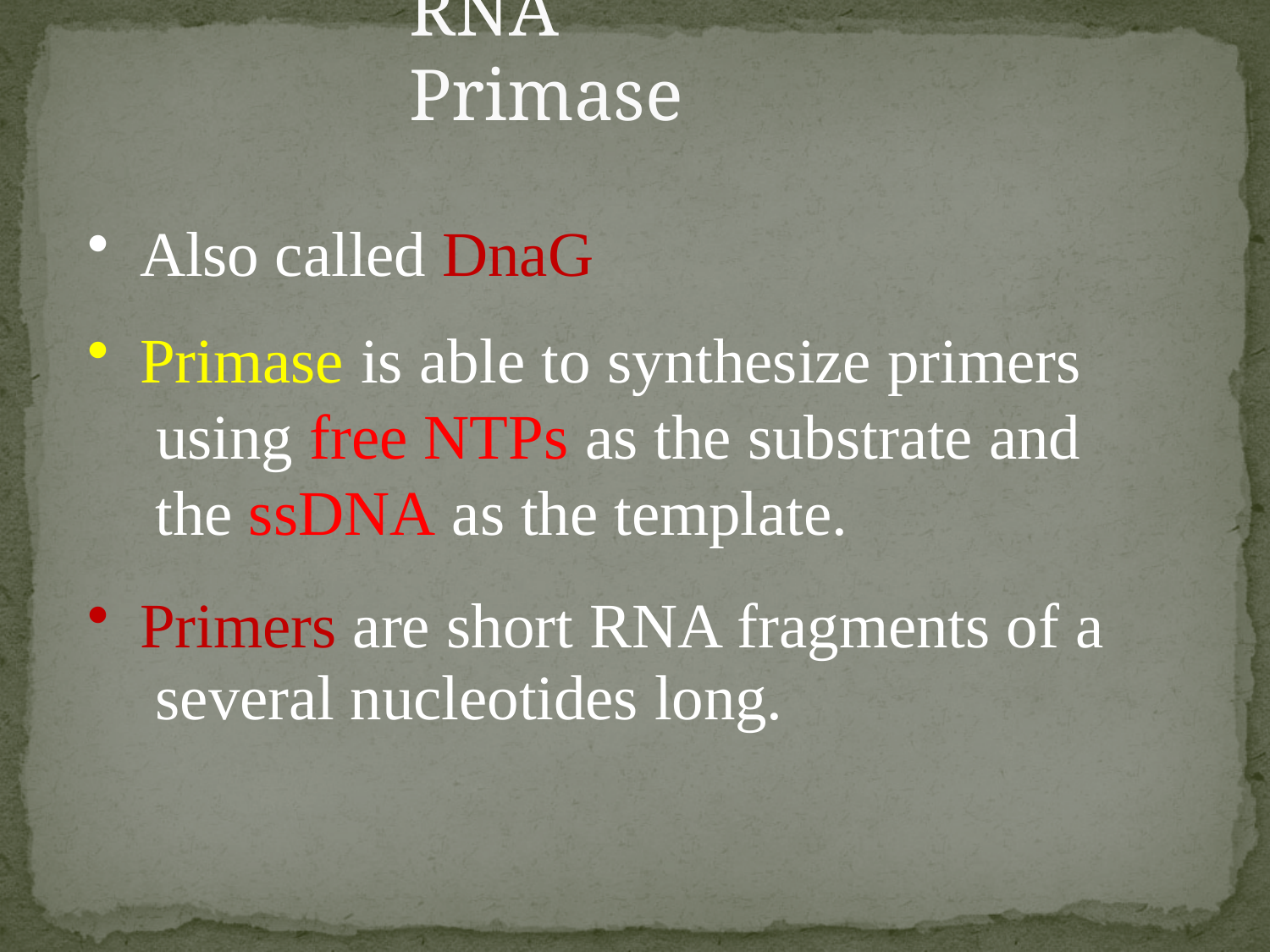

# RNA	Primase
Also called DnaG
Primase is able to synthesize primers  using free NTPs as the substrate and  the ssDNA as the template.
Primers are short RNA fragments of a  several nucleotides long.